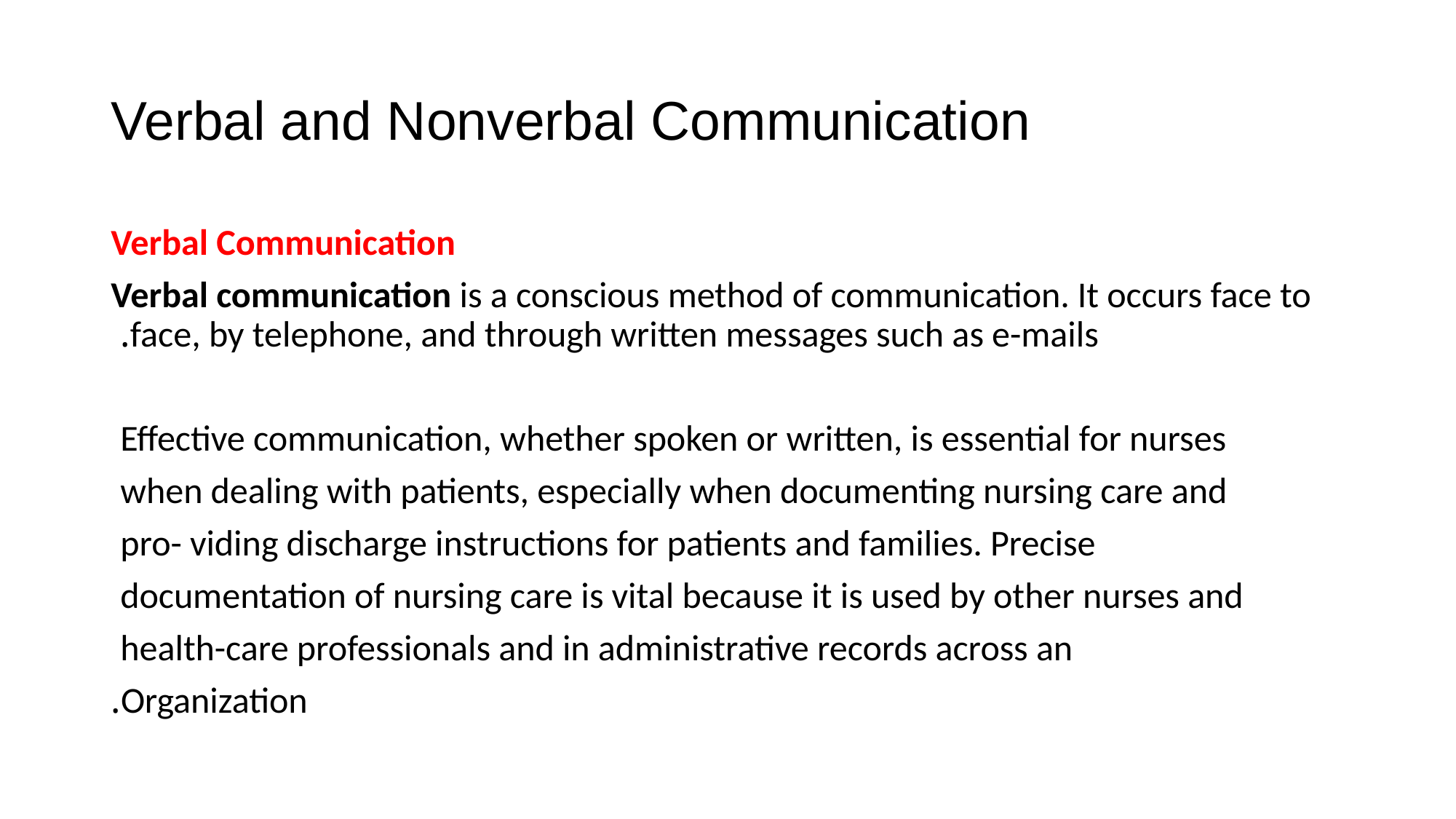

# Verbal and Nonverbal Communication
Verbal Communication
Verbal communication is a conscious method of communication. It occurs face to face, by telephone, and through written messages such as e-mails.

Effective communication, whether spoken or written, is essential for nurses
when dealing with patients, especially when documenting nursing care and
pro- viding discharge instructions for patients and families. Precise
documentation of nursing care is vital because it is used by other nurses and
health-care professionals and in administrative records across an
Organization.